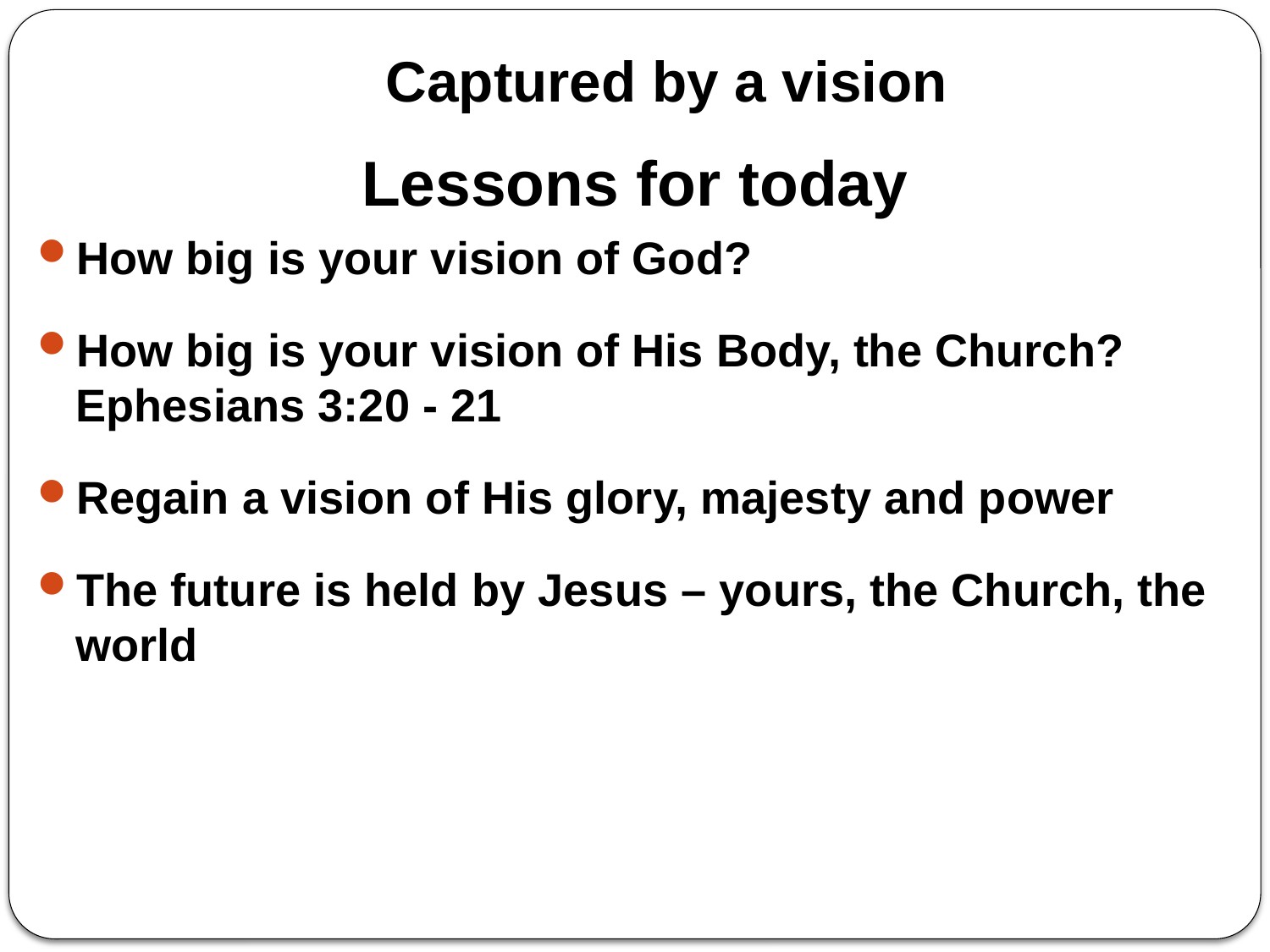

# Captured by a vision
Lessons for today
How big is your vision of God?

How big is your vision of His Body, the Church? Ephesians 3:20 - 21

Regain a vision of His glory, majesty and power

The future is held by Jesus – yours, the Church, the world